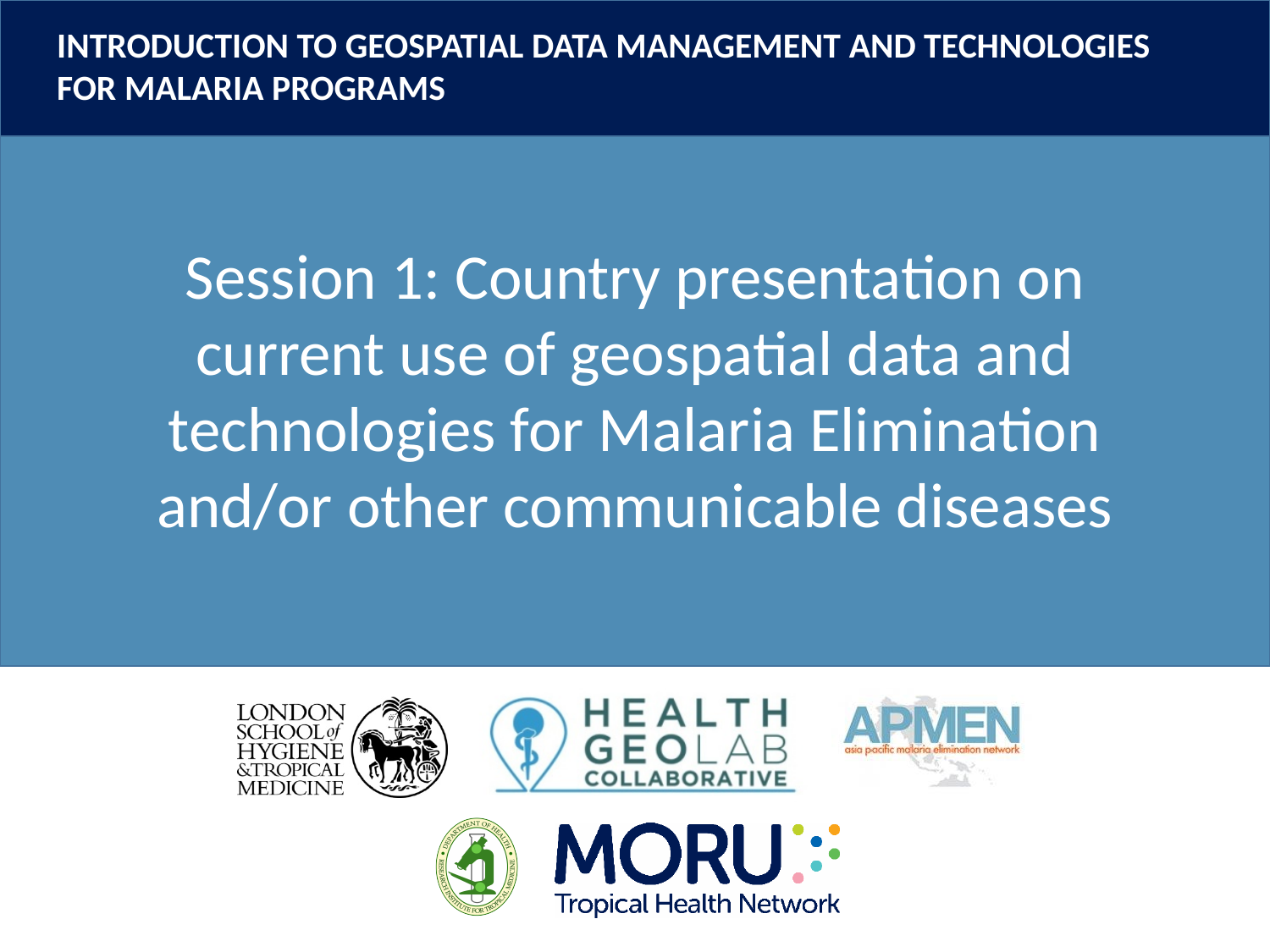

Session 1: Country presentation on current use of geospatial data and technologies for Malaria Elimination and/or other communicable diseases